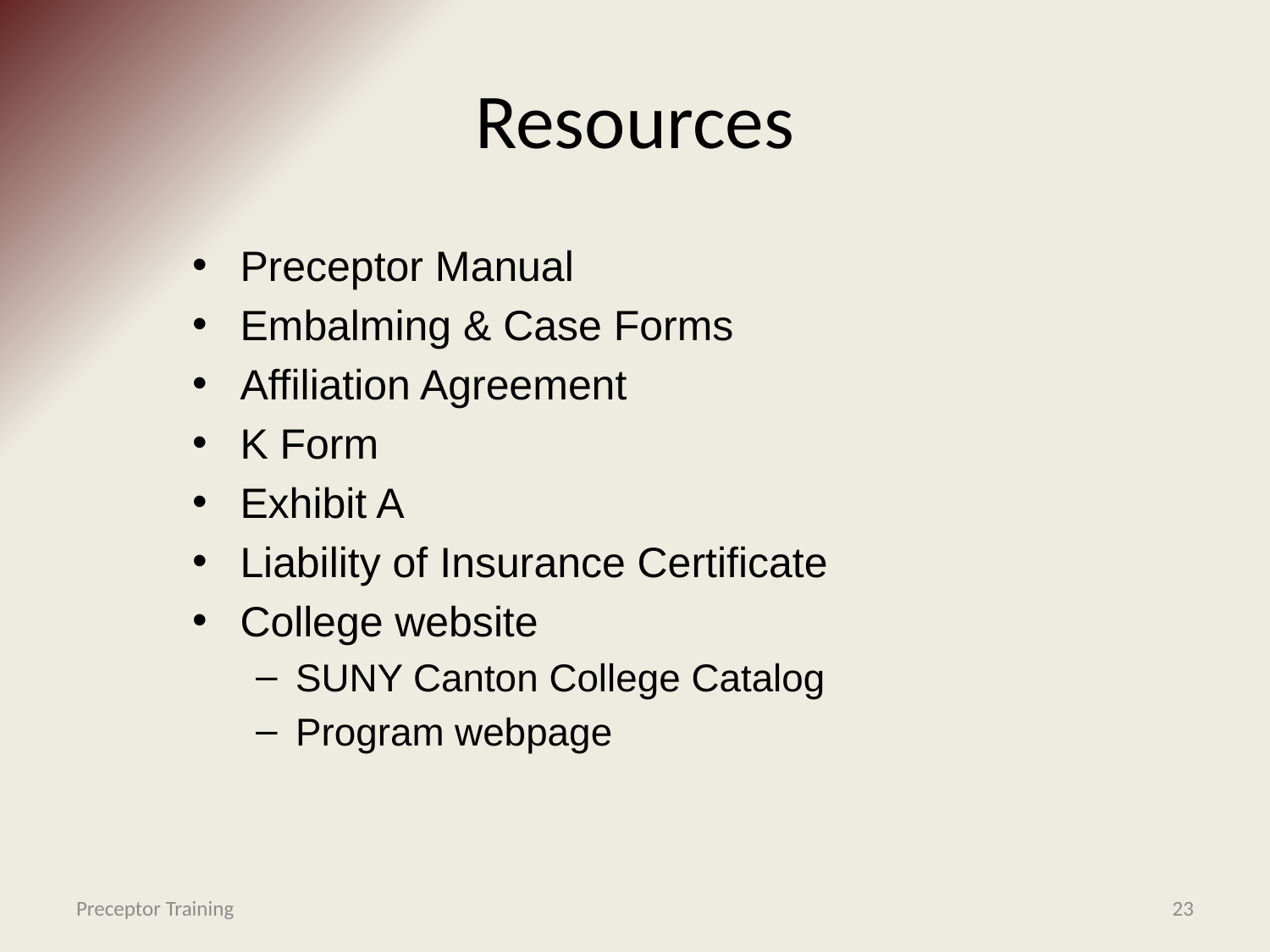

# Resources
Preceptor Manual
Embalming & Case Forms
Affiliation Agreement
K Form
Exhibit A
Liability of Insurance Certificate
College website
SUNY Canton College Catalog
Program webpage
Preceptor Training
23